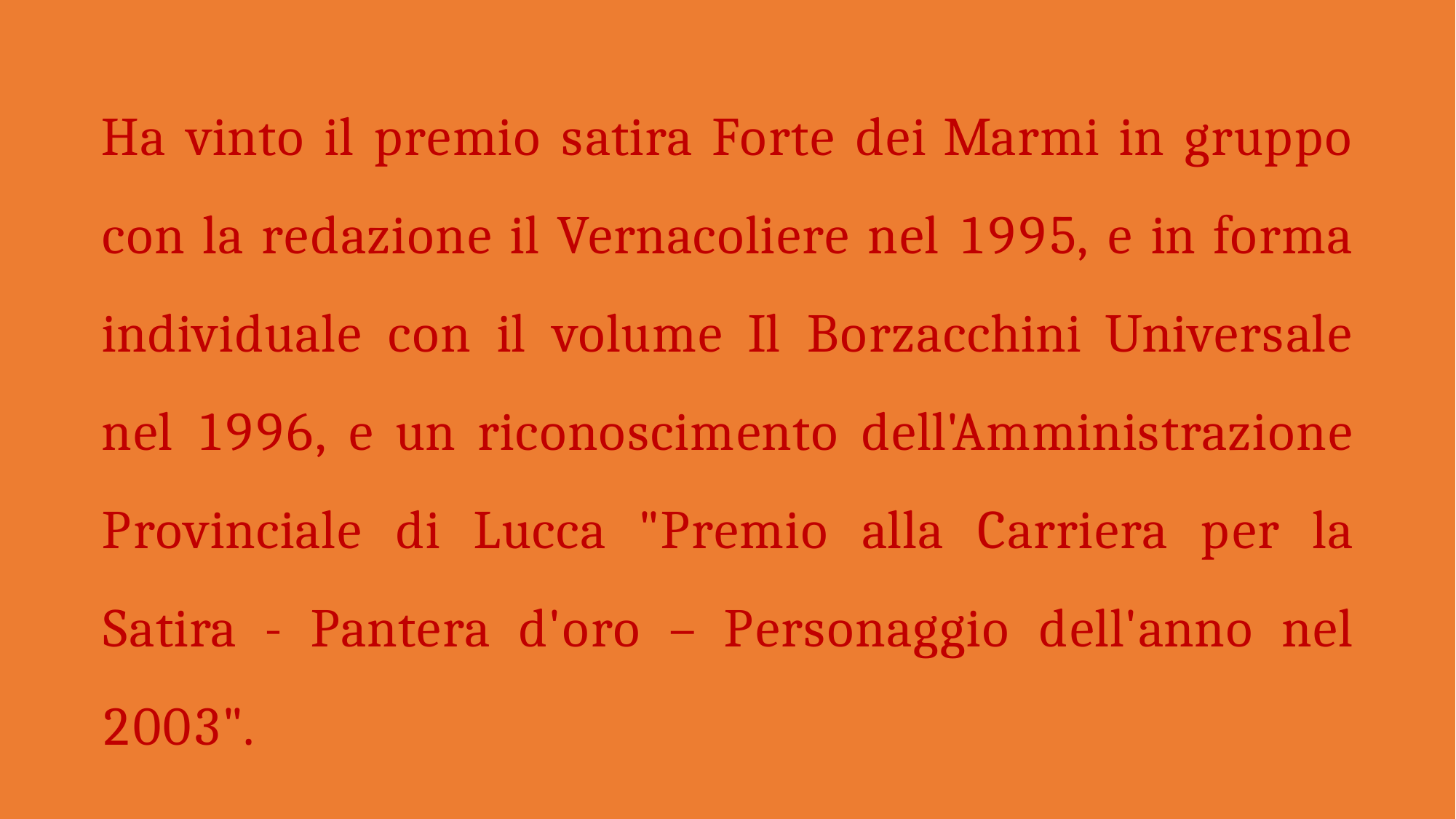

Ha vinto il premio satira Forte dei Marmi in gruppo con la redazione il Vernacoliere nel 1995, e in forma individuale con il volume Il Borzacchini Universale nel 1996, e un riconoscimento dell'Amministrazione Provinciale di Lucca "Premio alla Carriera per la Satira - Pantera d'oro – Personaggio dell'anno nel 2003".